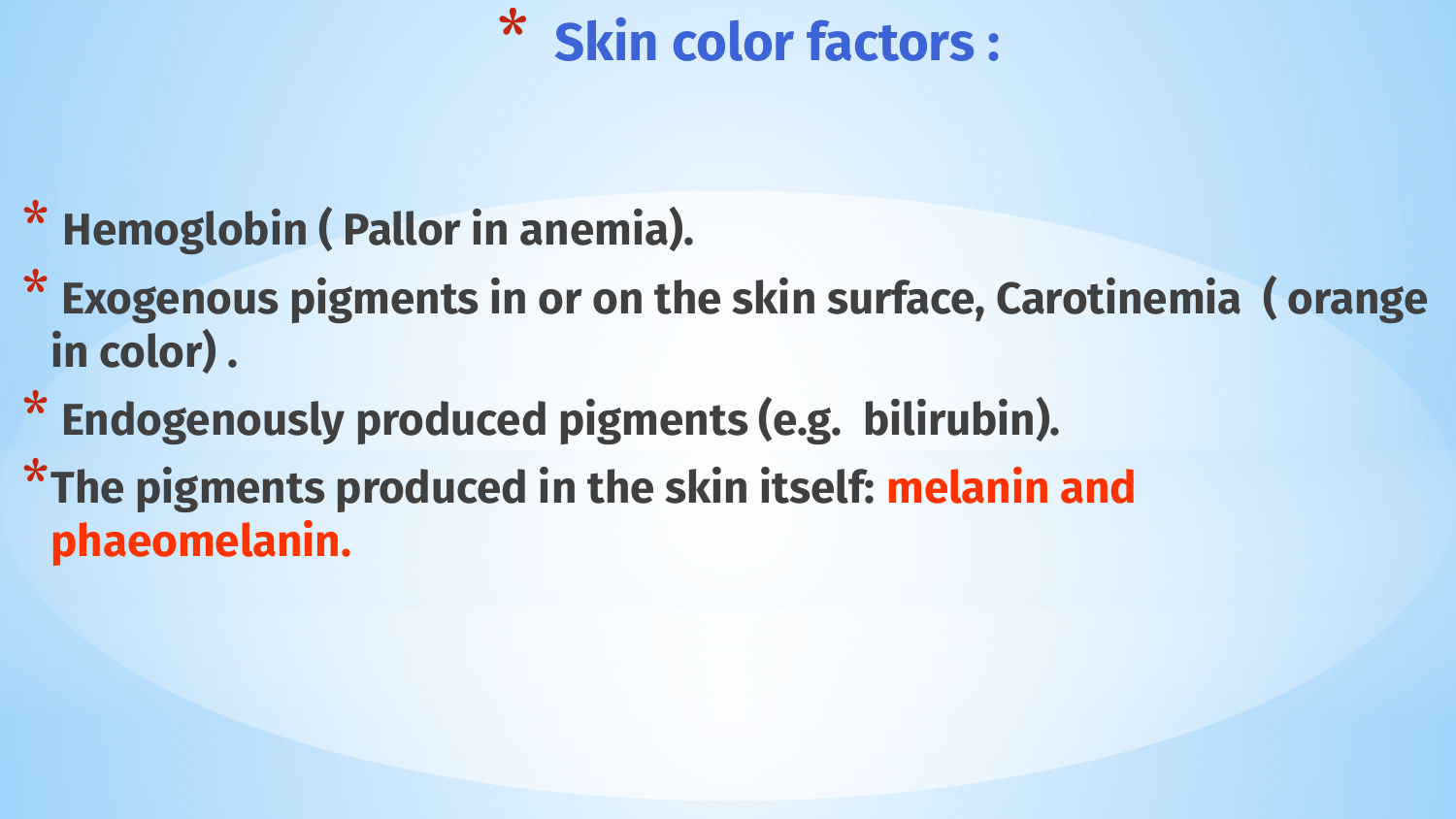

# Skin color factors :
 Hemoglobin ( Pallor in anemia).
 Exogenous pigments in or on the skin surface, Carotinemia  ( orange in color) .
 Endogenously produced pigments (e.g.  bilirubin).
The pigments produced in the skin itself: melanin and phaeomelanin.